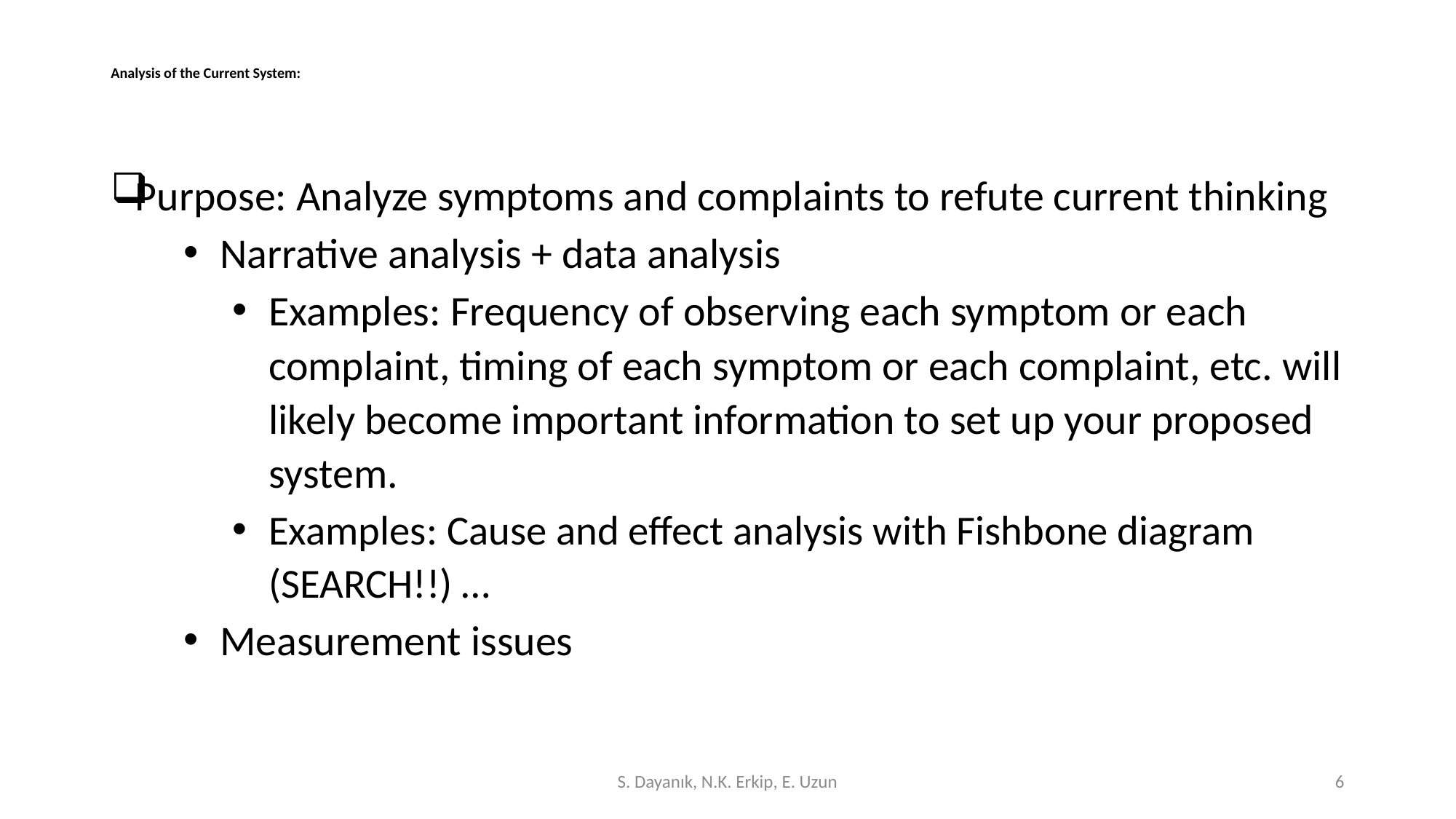

# Analysis of the Current System:

Purpose: Analyze symptoms and complaints to refute current thinking
Narrative analysis + data analysis
Examples: Frequency of observing each symptom or each complaint, timing of each symptom or each complaint, etc. will likely become important information to set up your proposed system.
Examples: Cause and effect analysis with Fishbone diagram (SEARCH!!) …
Measurement issues

S. Dayanık, N.K. Erkip, E. Uzun
6